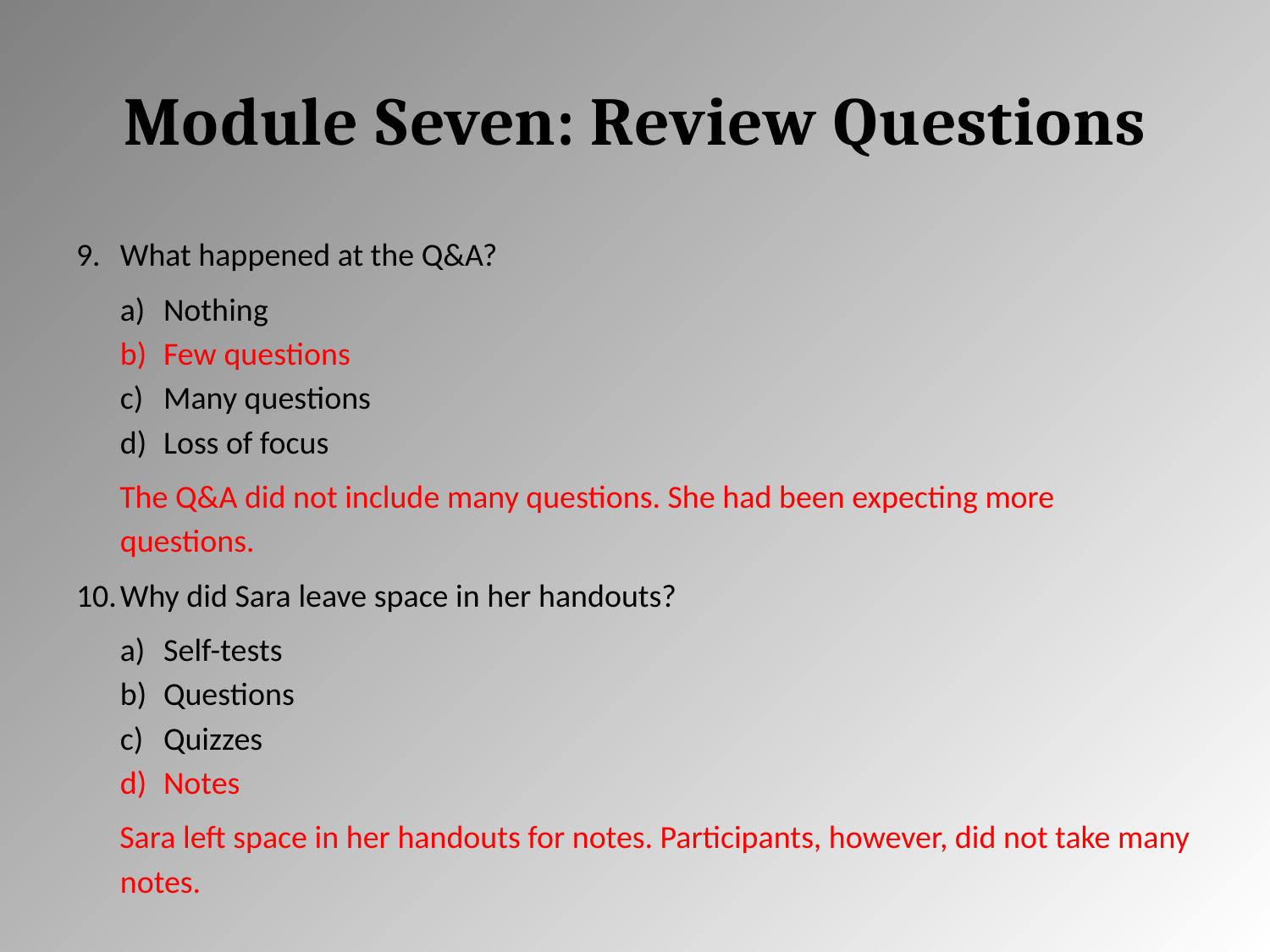

# Module Seven: Review Questions
What happened at the Q&A?
Nothing
Few questions
Many questions
Loss of focus
The Q&A did not include many questions. She had been expecting more questions.
Why did Sara leave space in her handouts?
Self-tests
Questions
Quizzes
Notes
Sara left space in her handouts for notes. Participants, however, did not take many notes.